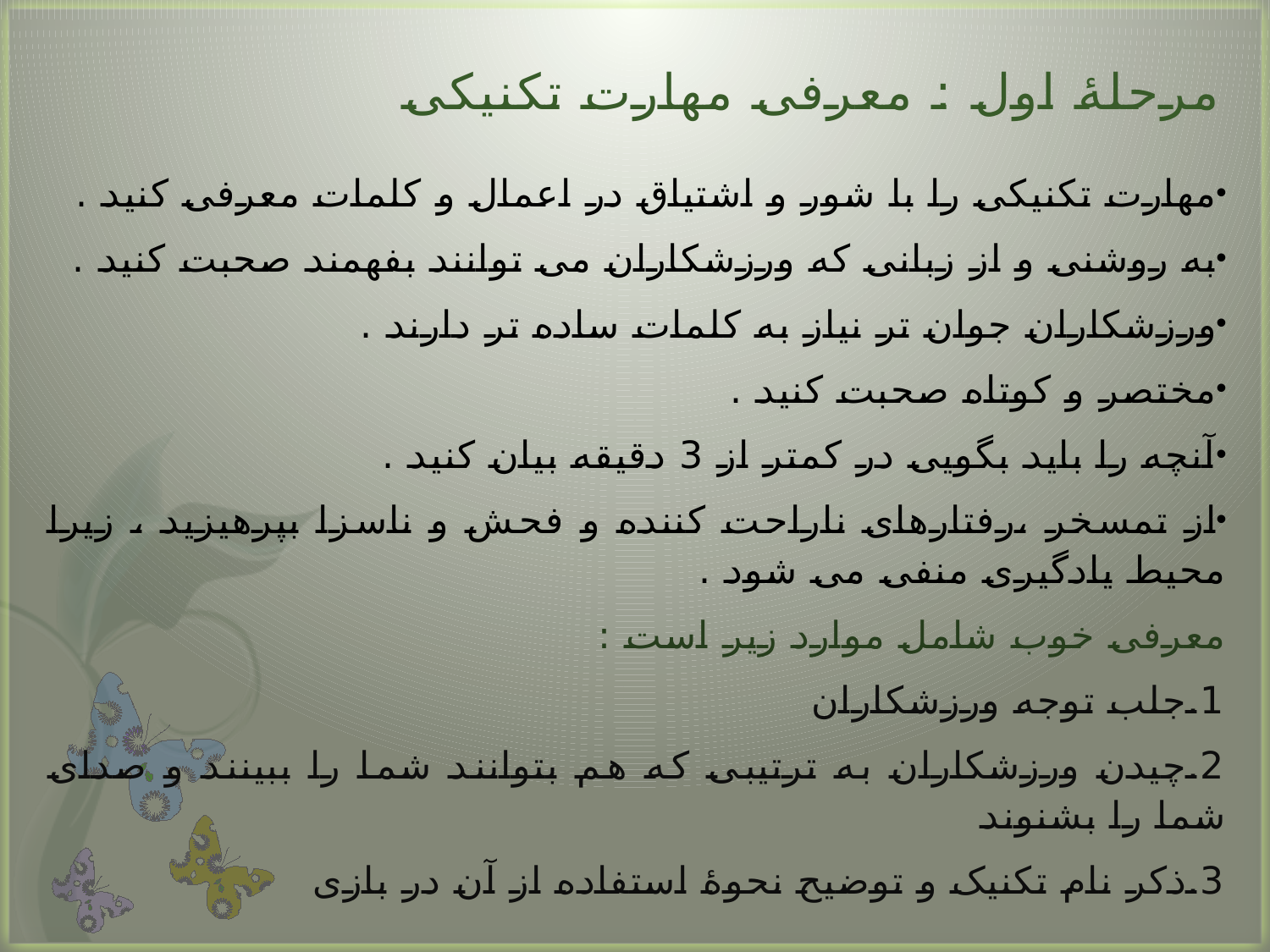

# مرحلۀ اول : معرفی مهارت تکنیکی
مهارت تکنیکی را با شور و اشتیاق در اعمال و کلمات معرفی کنید .
به روشنی و از زبانی که ورزشکاران می توانند بفهمند صحبت کنید .
ورزشکاران جوان تر نیاز به کلمات ساده تر دارند .
مختصر و کوتاه صحبت کنید .
آنچه را باید بگویی در کمتر از 3 دقیقه بیان کنید .
از تمسخر ،رفتارهای ناراحت کننده و فحش و ناسزا بپرهیزید ، زیرا محیط یادگیری منفی می شود .
معرفی خوب شامل موارد زیر است :
1.جلب توجه ورزشکاران
2.چیدن ورزشکاران به ترتیبی که هم بتوانند شما را ببینند و صدای شما را بشنوند
3.ذکر نام تکنیک و توضیح نحوۀ استفاده از آن در بازی